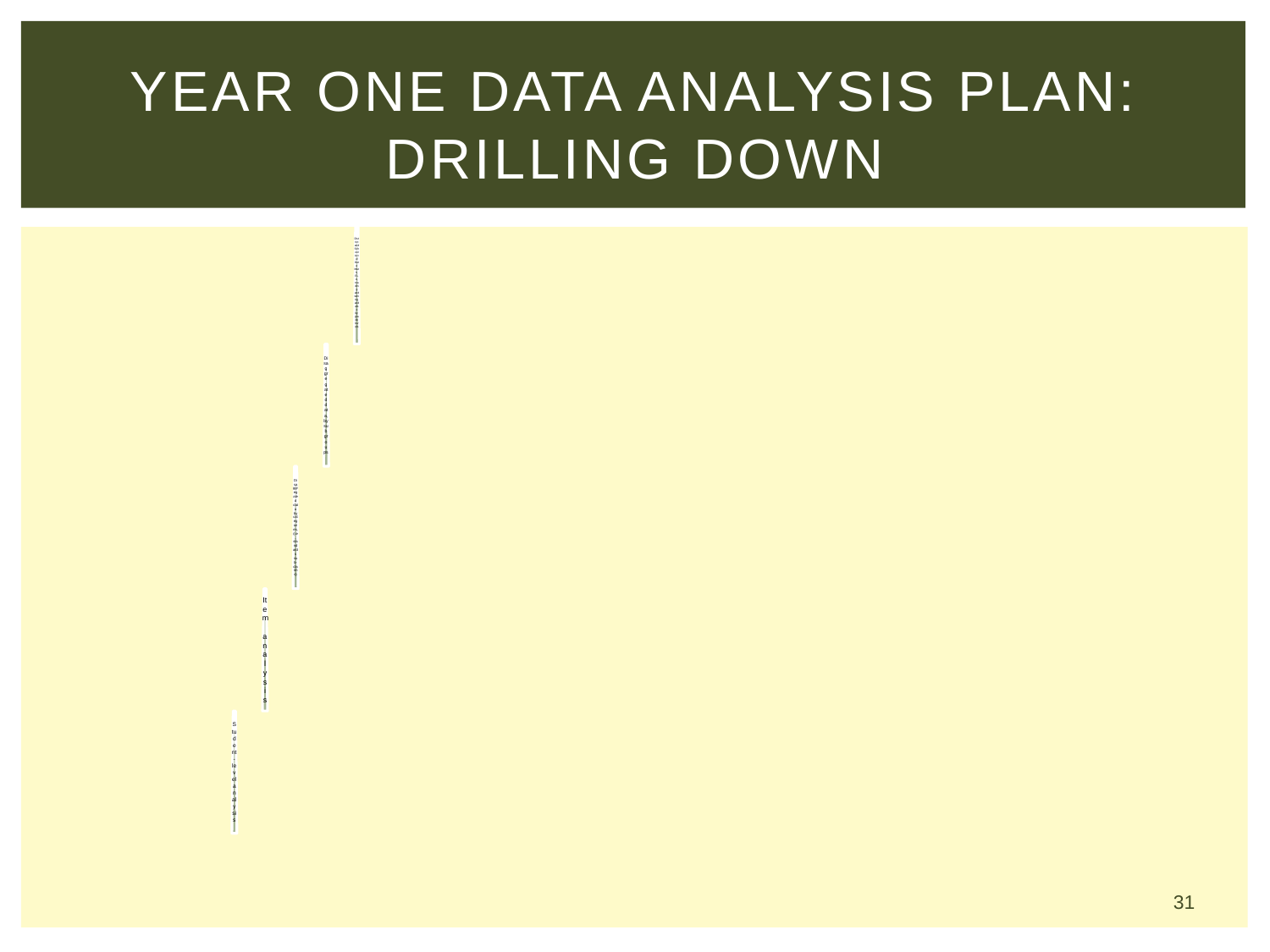

# Year One data analysis Plan: Drilling down
District and School Level Data: Math, ELA, reading and writing, and also by grade levels
Disaggregated data, by subgroups
Student-level analysis
Disaggregated data by categories, (i.e., standards sub-claims)
Item analysis
31